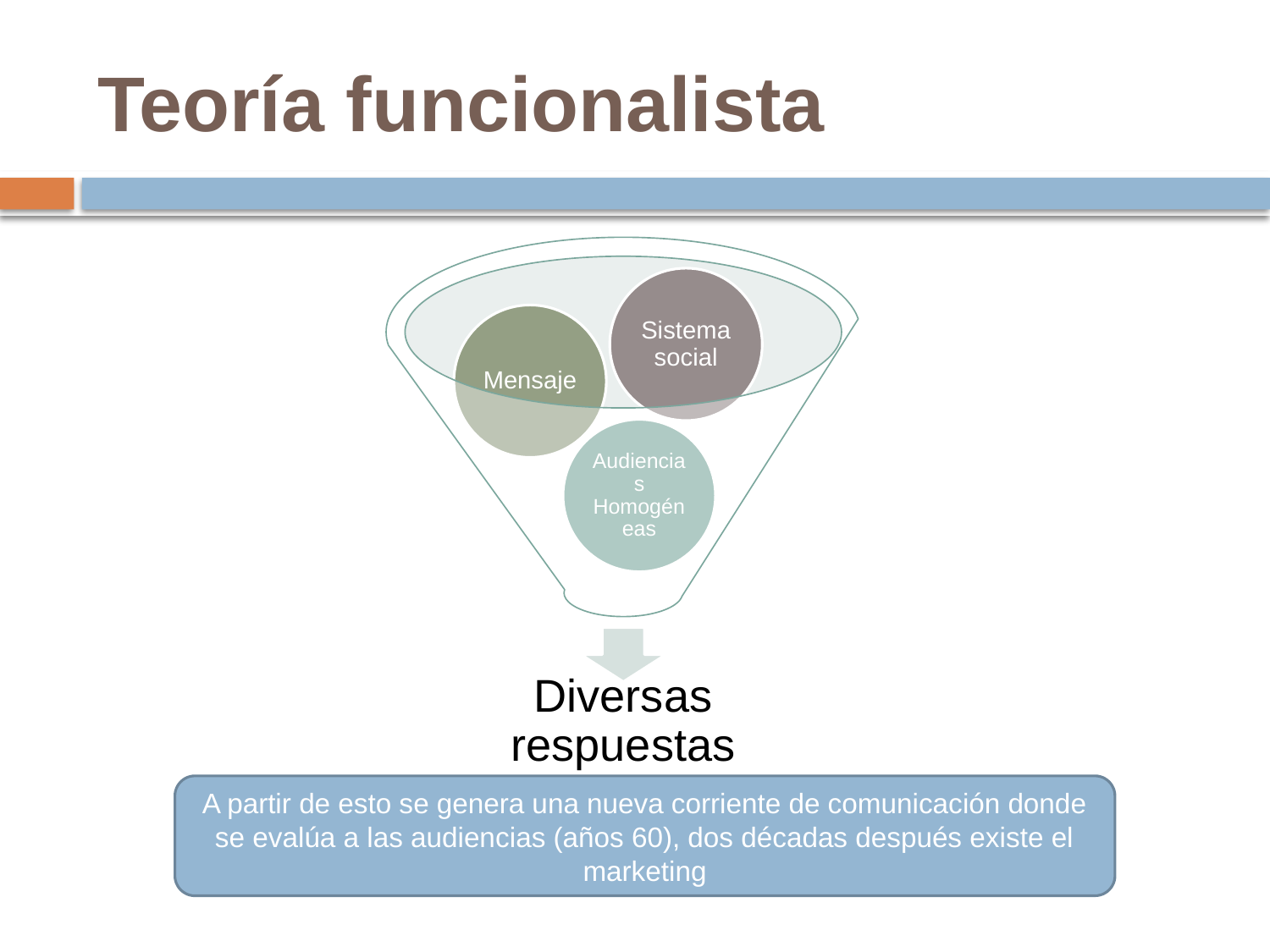

# Teoría funcionalista
Diversas respuestas
Audiencias Homogéneas
Mensaje
Sistema social
A partir de esto se genera una nueva corriente de comunicación donde se evalúa a las audiencias (años 60), dos décadas después existe el marketing